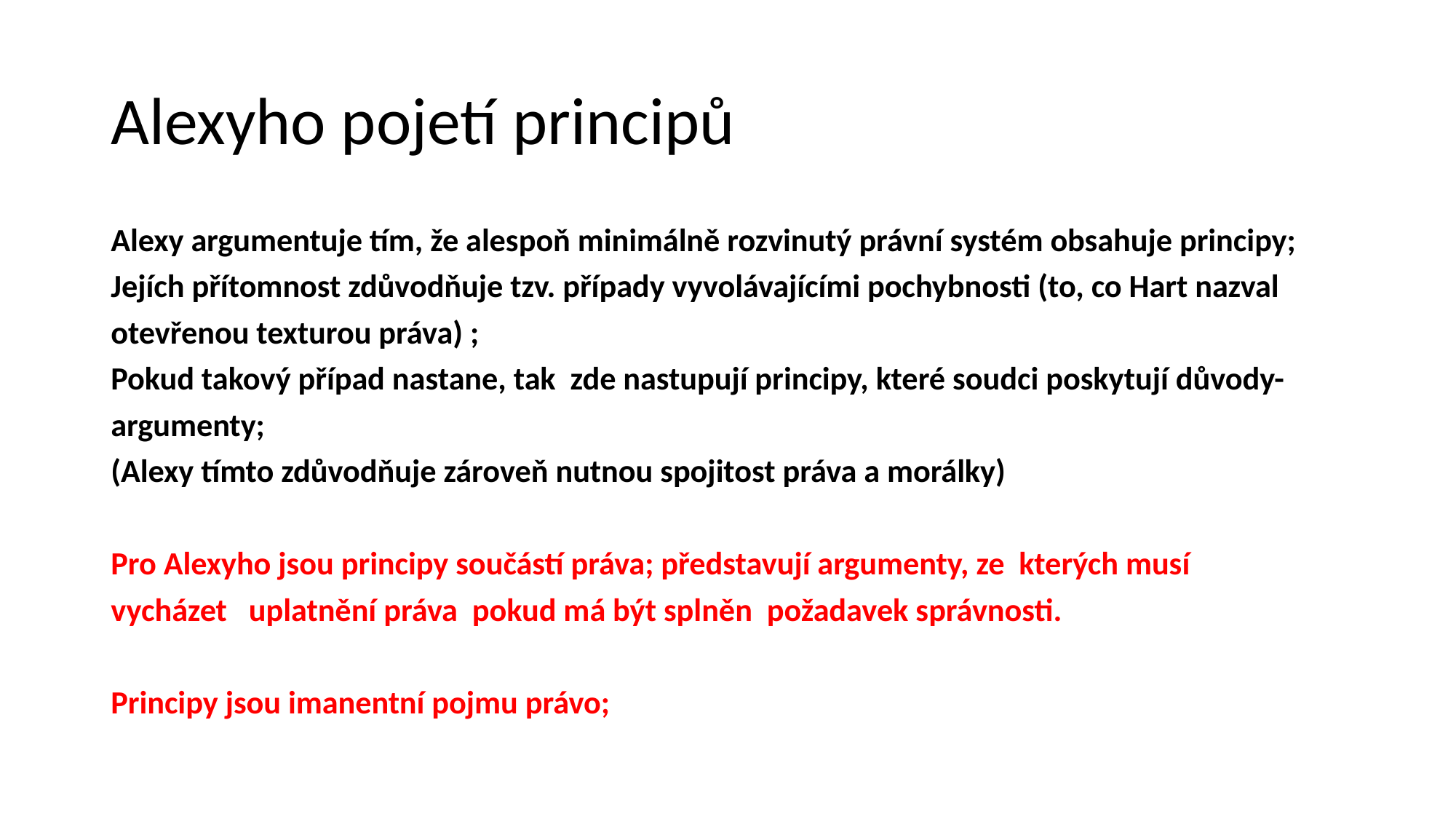

# Alexyho pojetí principů
Alexy argumentuje tím, že alespoň minimálně rozvinutý právní systém obsahuje principy;
Jejích přítomnost zdůvodňuje tzv. případy vyvolávajícími pochybnosti (to, co Hart nazval
otevřenou texturou práva) ;
Pokud takový případ nastane, tak  zde nastupují principy, které soudci poskytují důvody-
argumenty;
(Alexy tímto zdůvodňuje zároveň nutnou spojitost práva a morálky)

Pro Alexyho jsou principy součástí práva; představují argumenty, ze  kterých musí
vycházet   uplatnění práva  pokud má být splněn  požadavek správnosti.

Principy jsou imanentní pojmu právo;